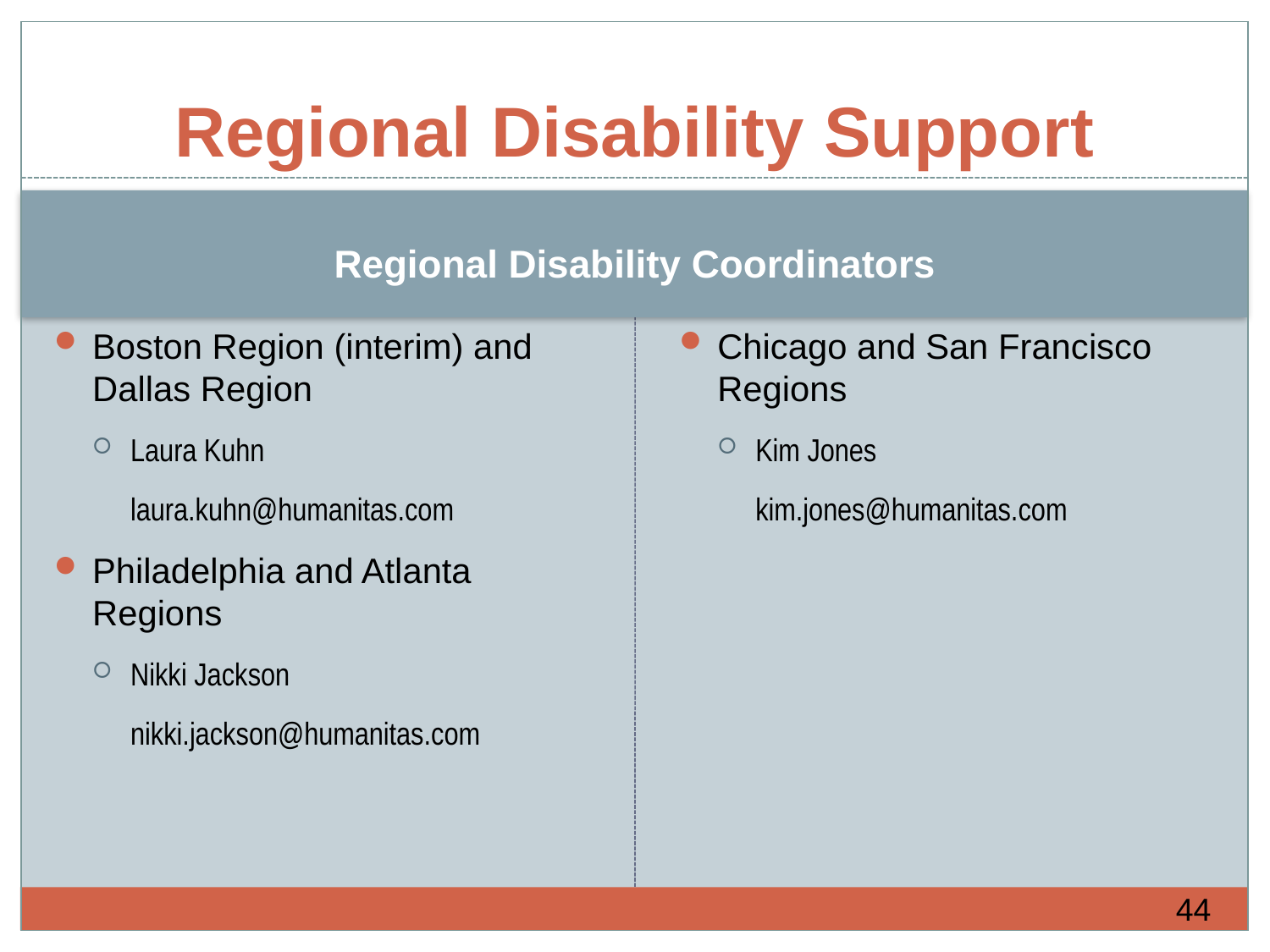

# Regional Disability Support
Regional Disability Coordinators
Boston Region (interim) and Dallas Region
Laura Kuhn
	laura.kuhn@humanitas.com
Philadelphia and Atlanta Regions
Nikki Jackson
	nikki.jackson@humanitas.com
Chicago and San Francisco Regions
Kim Jones
	kim.jones@humanitas.com